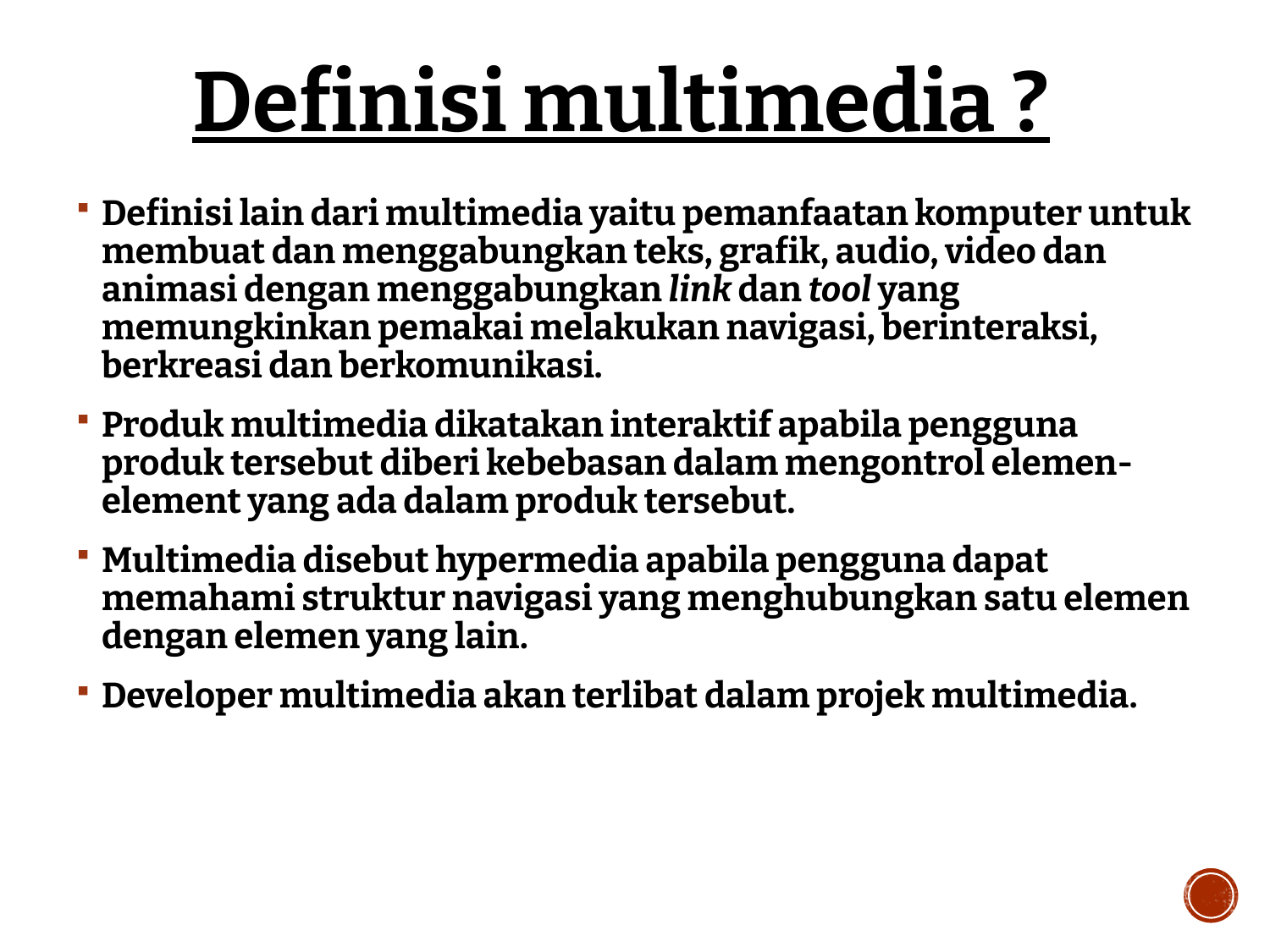

Definisi multimedia ?
Definisi lain dari multimedia yaitu pemanfaatan komputer untuk membuat dan menggabungkan teks, grafik, audio, video dan animasi dengan menggabungkan link dan tool yang memungkinkan pemakai melakukan navigasi, berinteraksi, berkreasi dan berkomunikasi.
Produk multimedia dikatakan interaktif apabila pengguna produk tersebut diberi kebebasan dalam mengontrol elemen-element yang ada dalam produk tersebut.
Multimedia disebut hypermedia apabila pengguna dapat memahami struktur navigasi yang menghubungkan satu elemen dengan elemen yang lain.
Developer multimedia akan terlibat dalam projek multimedia.